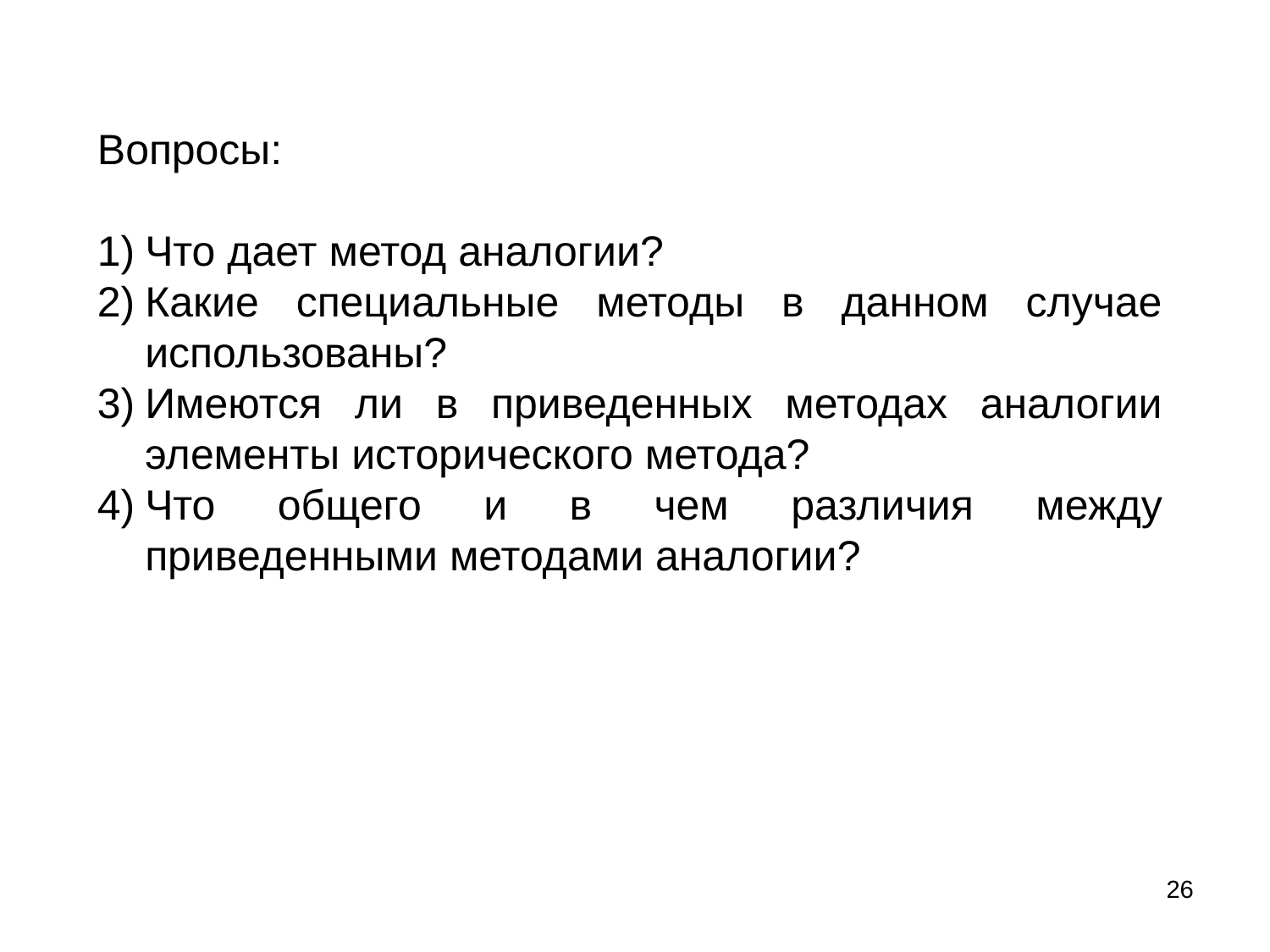

Вопросы:

Что дает метод аналогии?
Какие специальные методы в данном случае использованы?
Имеются ли в приведенных методах аналогии элементы исторического метода?
Что общего и в чем различия между приведенными методами аналогии?

26